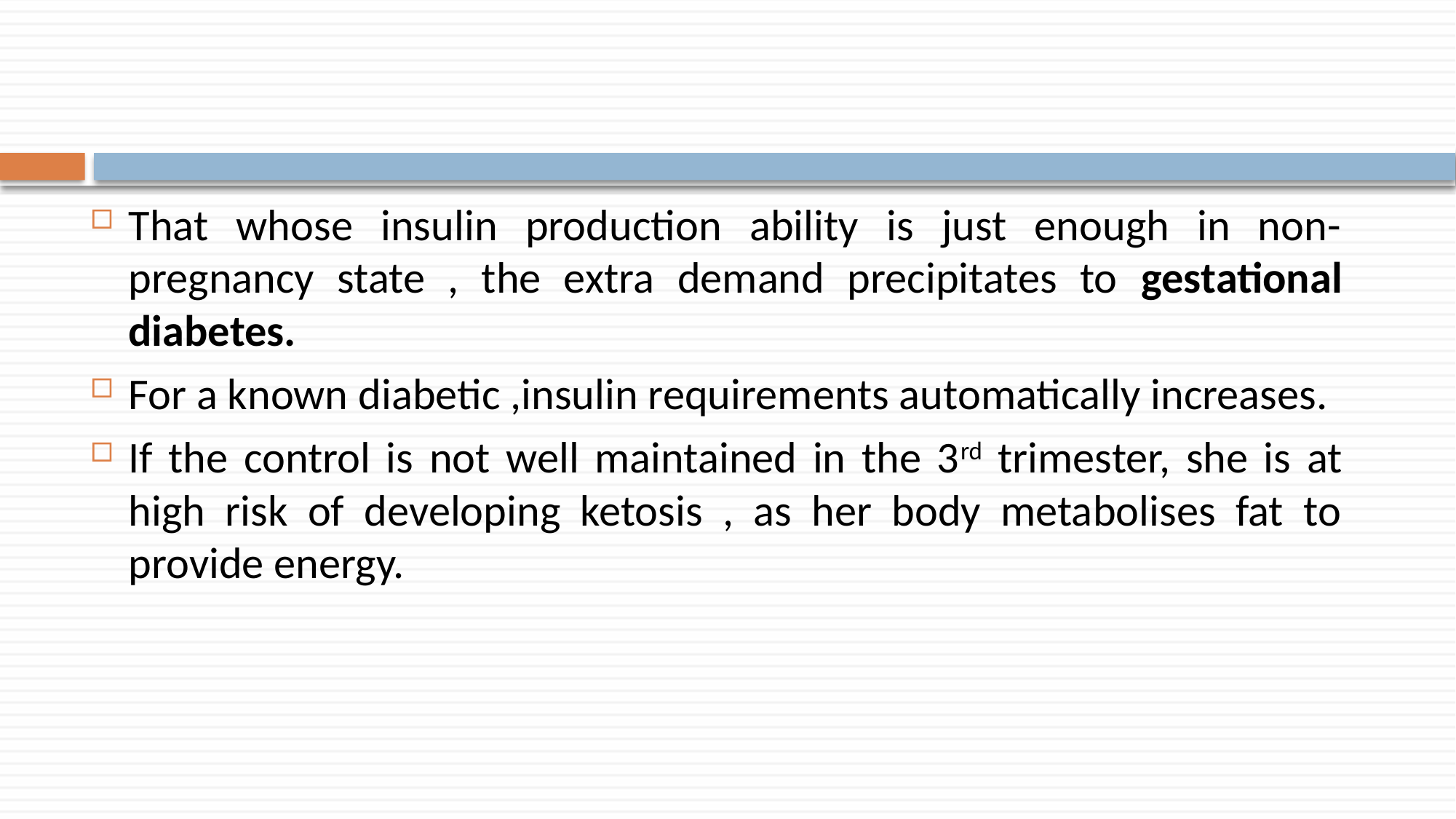

That whose insulin production ability is just enough in non-pregnancy state , the extra demand precipitates to gestational diabetes.
For a known diabetic ,insulin requirements automatically increases.
If the control is not well maintained in the 3rd trimester, she is at high risk of developing ketosis , as her body metabolises fat to provide energy.